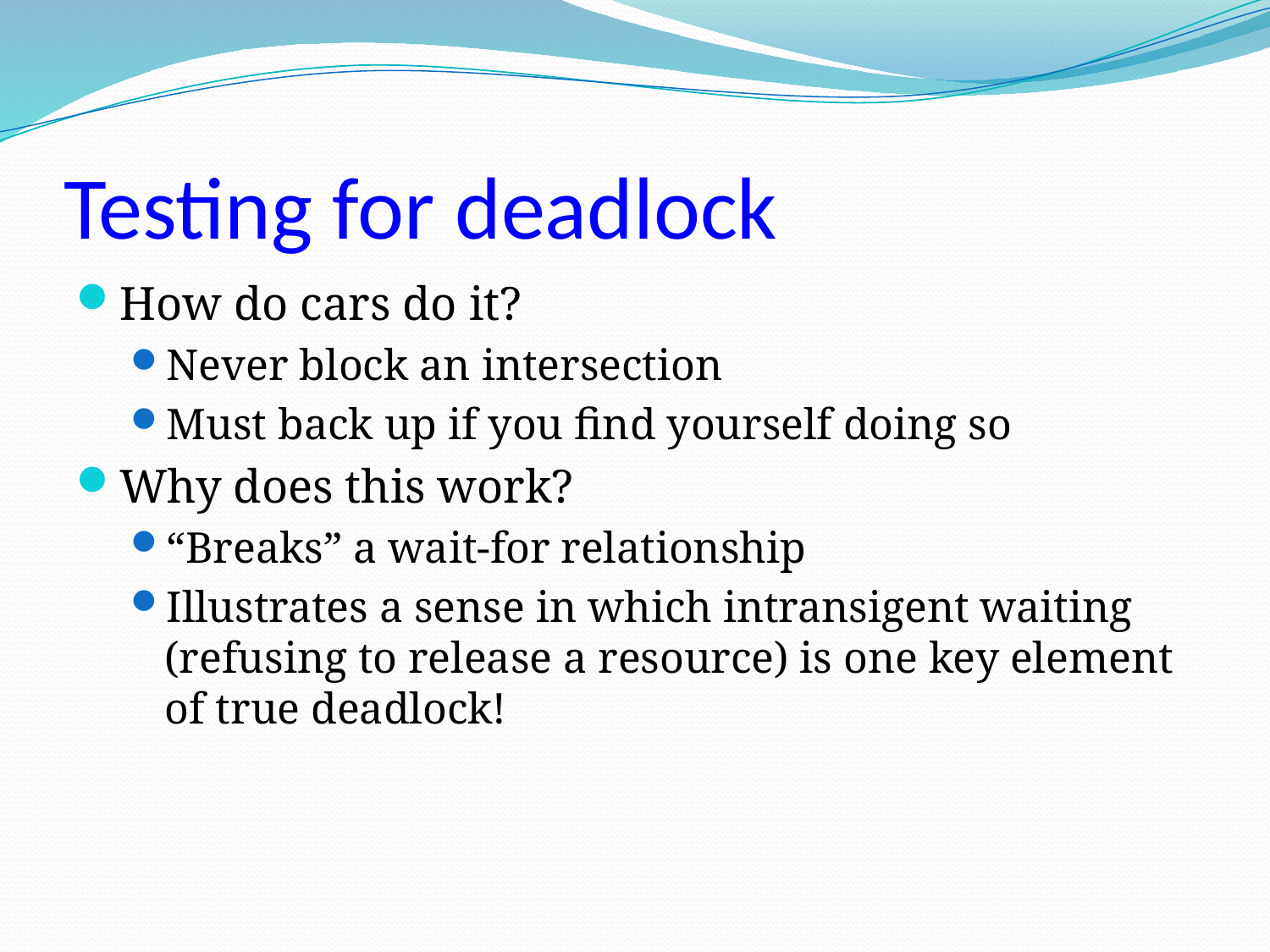

# Testing for deadlock
How do cars do it?
Never block an intersection
Must back up if you find yourself doing so
Why does this work?
“Breaks” a wait-for relationship
Illustrates a sense in which intransigent waiting (refusing to release a resource) is one key element of true deadlock!